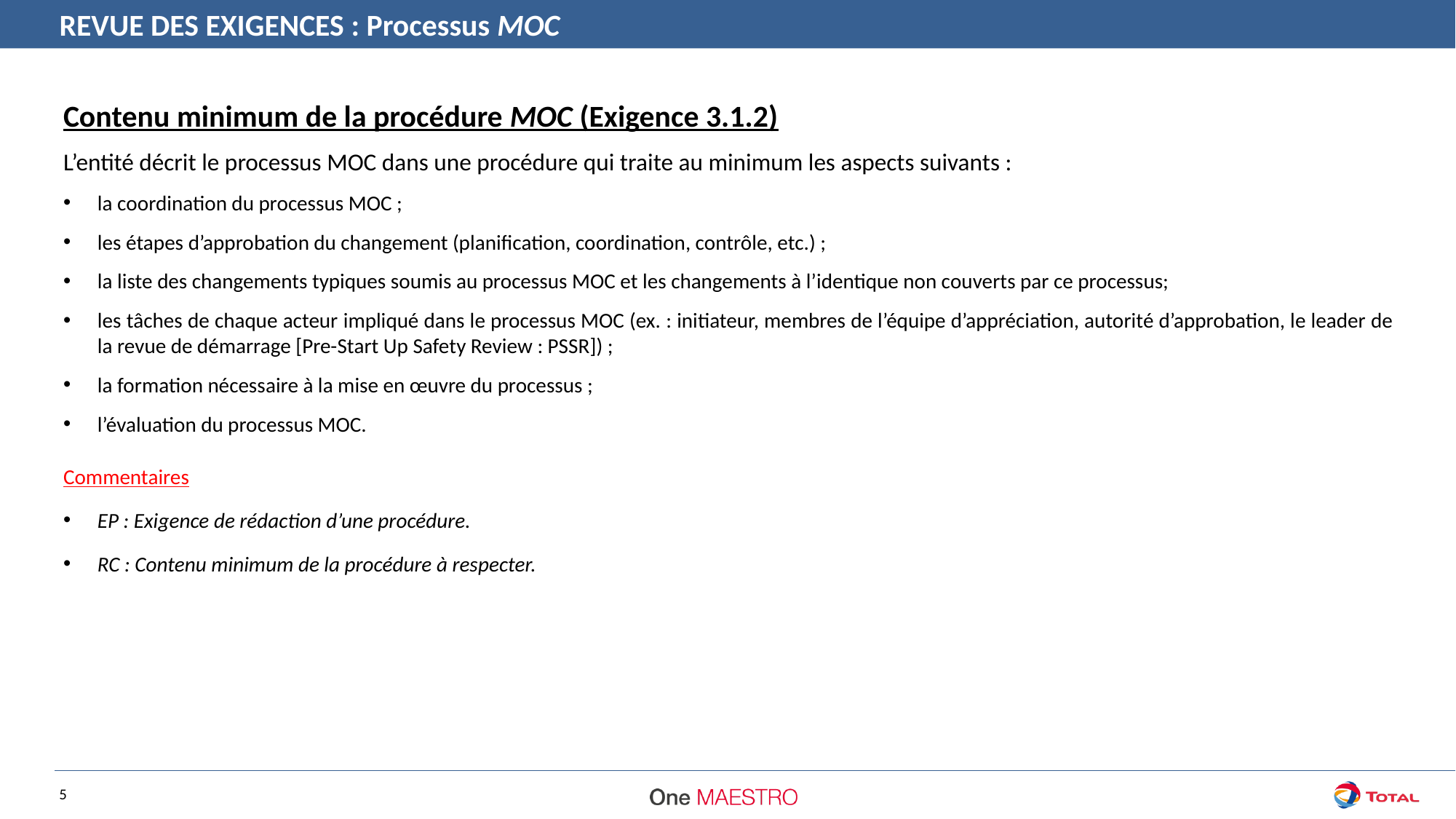

REVUE DES EXIGENCES : Processus MOC
Contenu minimum de la procédure MOC (Exigence 3.1.2)
L’entité décrit le processus MOC dans une procédure qui traite au minimum les aspects suivants :
la coordination du processus MOC ;
les étapes d’approbation du changement (planification, coordination, contrôle, etc.) ;
la liste des changements typiques soumis au processus MOC et les changements à l’identique non couverts par ce processus;
les tâches de chaque acteur impliqué dans le processus MOC (ex. : initiateur, membres de l’équipe d’appréciation, autorité d’approbation, le leader de la revue de démarrage [Pre-Start Up Safety Review : PSSR]) ;
la formation nécessaire à la mise en œuvre du processus ;
l’évaluation du processus MOC.
Commentaires
EP : Exigence de rédaction d’une procédure.
RC : Contenu minimum de la procédure à respecter.